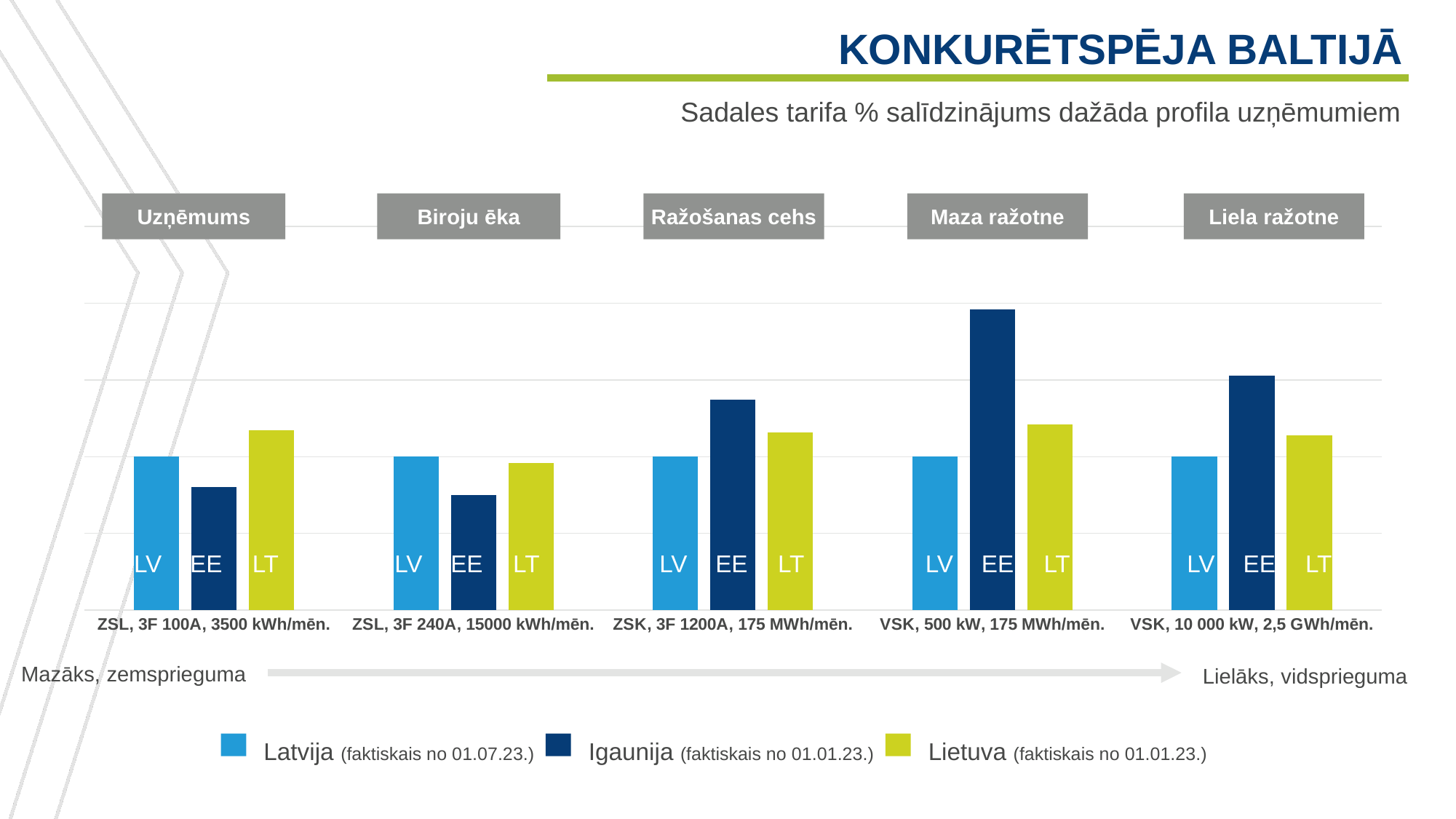

KONKURĒTSPĒJA BALTIJĀ
Sadales tarifa % salīdzinājums dažāda profila uzņēmumiem
Uzņēmums
Biroju ēka
Ražošanas cehs
Maza ražotne
Liela ražotne

### Chart

| Category | LV | EE | LT |
|---|---|---|---|
| ZSL, 3F 100A, 3500 kWh/mēn. | 100.0 | 80.0 | 117.0 |
| ZSL, 3F 240A, 15000 kWh/mēn. | 100.0 | 75.0 | 96.0 |
| ZSK, 3F 1200A, 175 MWh/mēn. | 100.0 | 137.0 | 116.0 |
| VSK, 500 kW, 175 MWh/mēn. | 100.0 | 196.0 | 121.0 |
| VSK, 10 000 kW, 2,5 GWh/mēn. | 100.0 | 153.0 | 114.0 |
LV
EE
LT
LV
EE
LT
LV
EE
LT
LV
EE
LT
LV
EE
LT
Lielāks, vidsprieguma
Mazāks, zemsprieguma
Latvija (faktiskais no 01.07.23.)
Igaunija (faktiskais no 01.01.23.)
Lietuva (faktiskais no 01.01.23.)